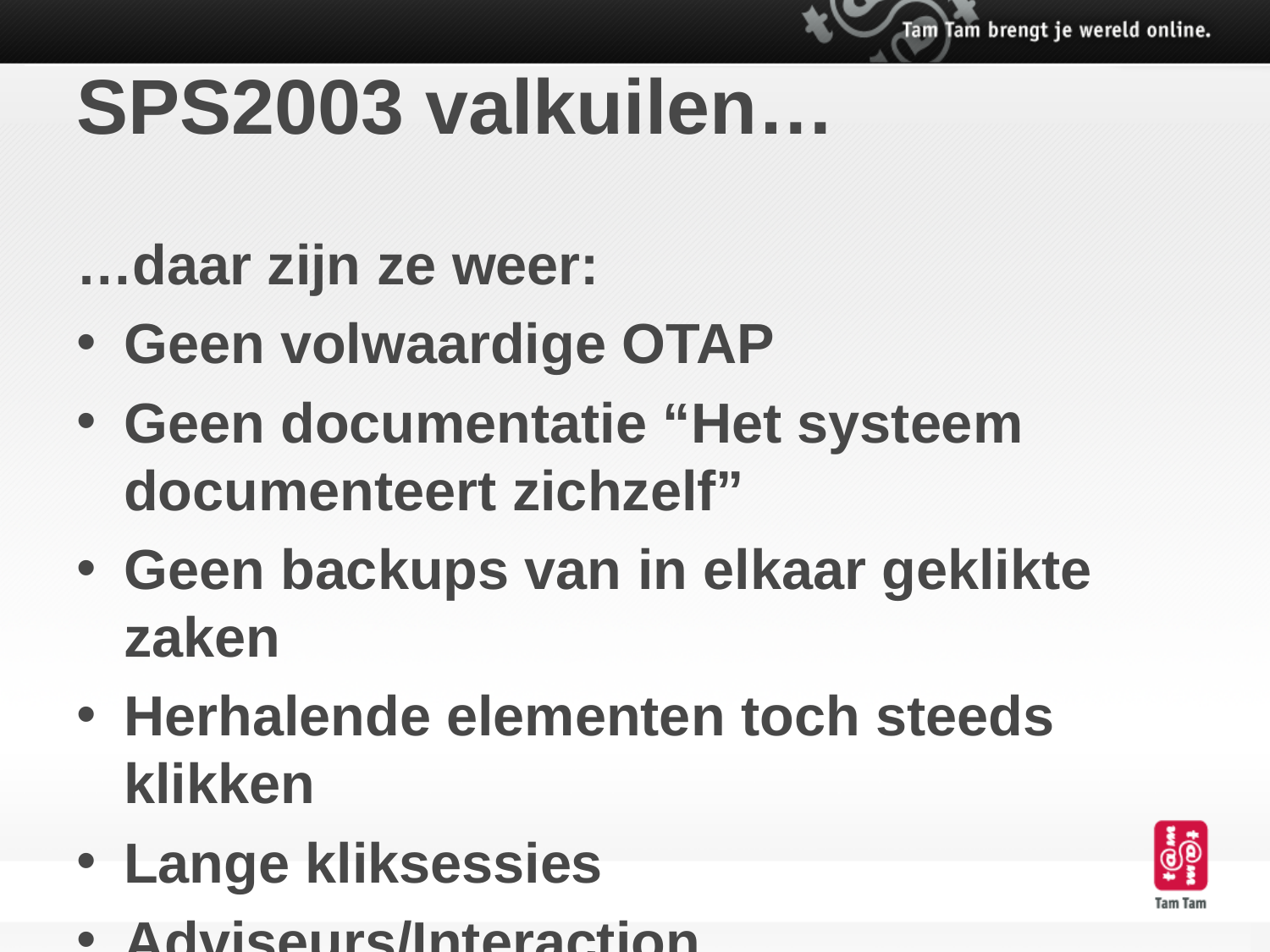

# SPS2003 valkuilen…
…daar zijn ze weer:
Geen volwaardige OTAP
Geen documentatie “Het systeem documenteert zichzelf”
Geen backups van in elkaar geklikte zaken
Herhalende elementen toch steeds klikken
Lange kliksessies
Adviseurs/Interaction designers/Analisten gaan veel te diep